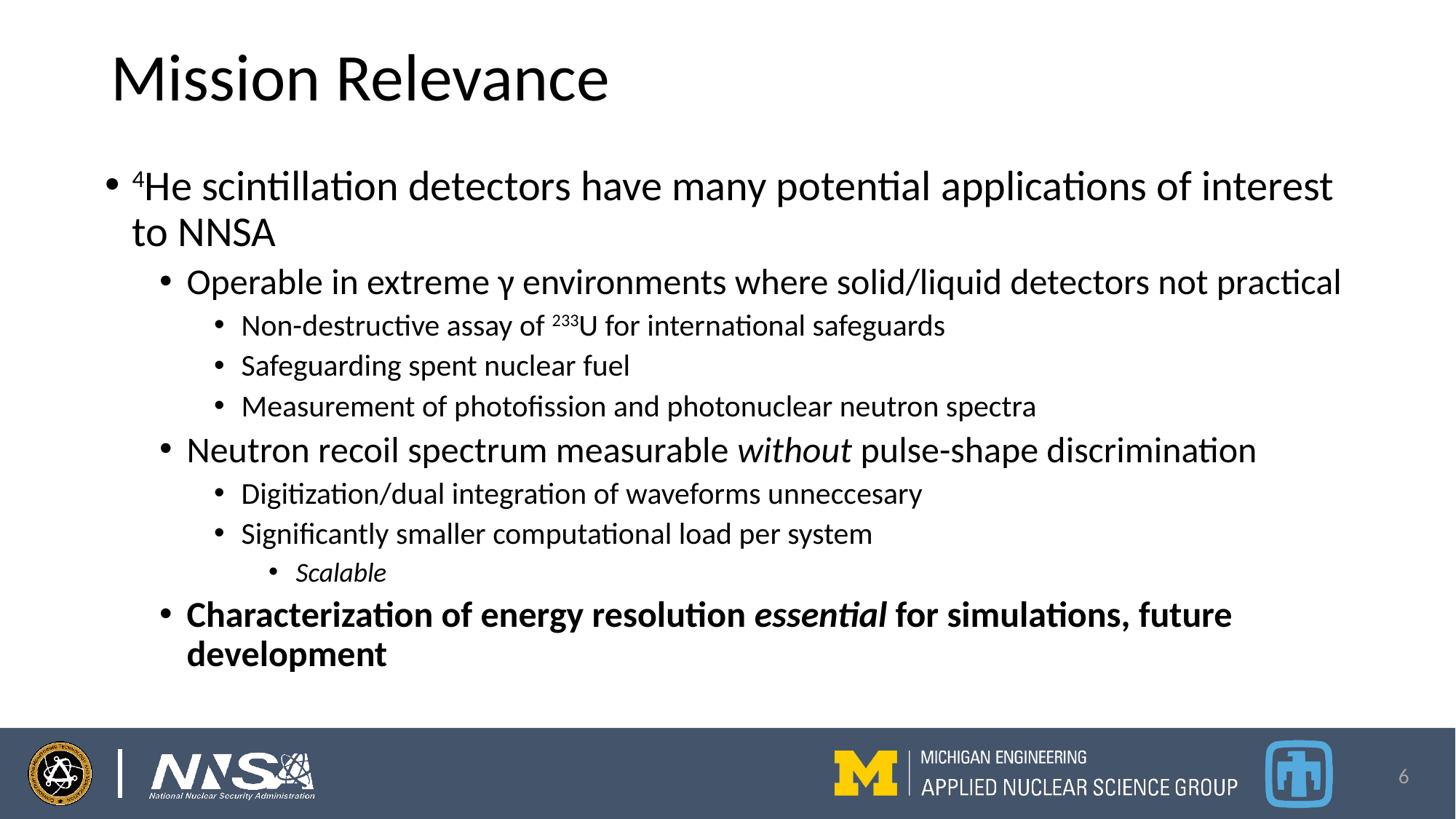

# Mission Relevance
4He scintillation detectors have many potential applications of interest to NNSA
Operable in extreme γ environments where solid/liquid detectors not practical
Non-destructive assay of 233U for international safeguards
Safeguarding spent nuclear fuel
Measurement of photofission and photonuclear neutron spectra
Neutron recoil spectrum measurable without pulse-shape discrimination
Digitization/dual integration of waveforms unneccesary
Significantly smaller computational load per system
Scalable
Characterization of energy resolution essential for simulations, future development